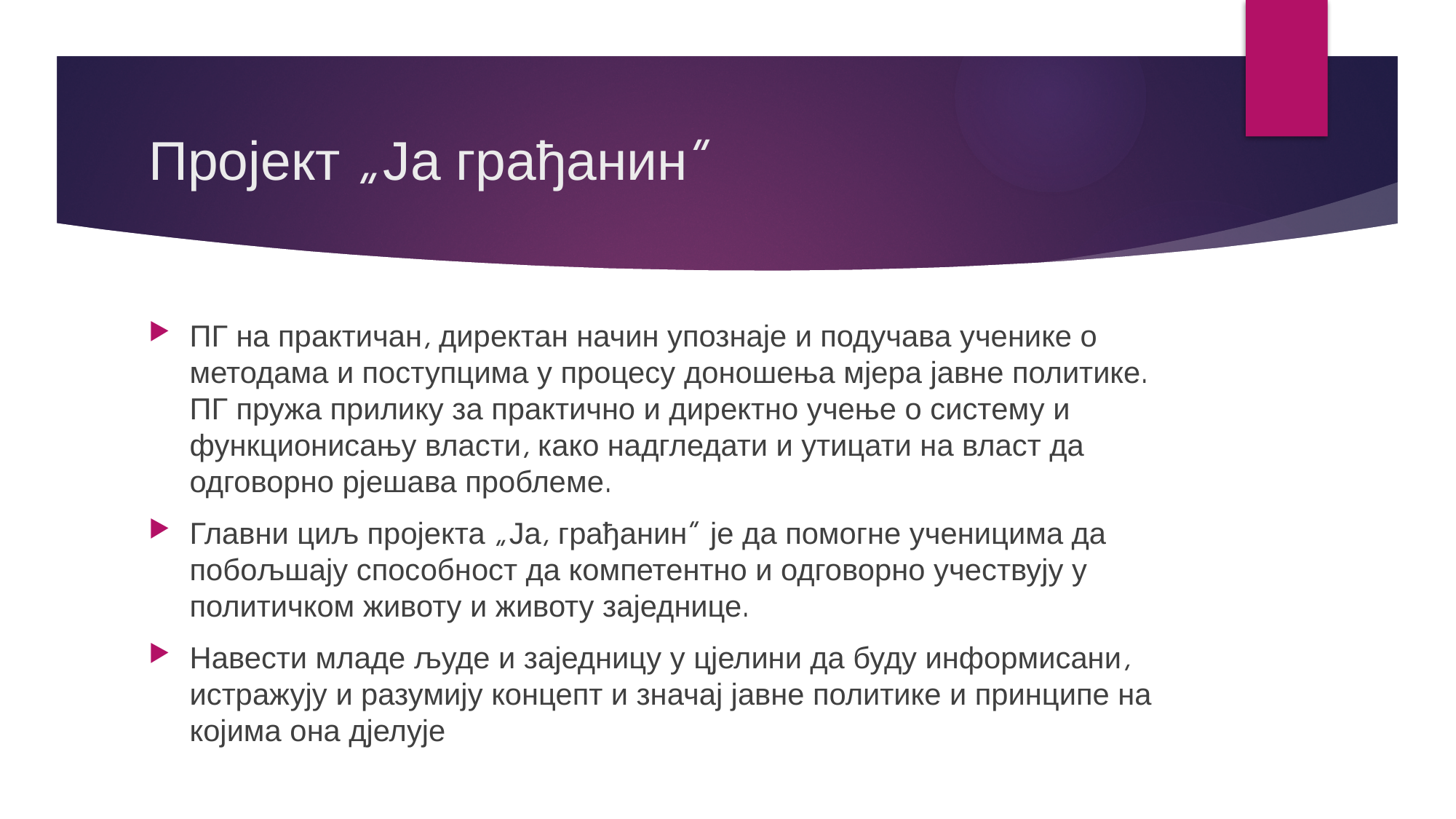

# Пројект „Ја грађанин”
ПГ на практичан, директан начин упознаје и подучава ученике о методама и поступцима у процесу доношења мјера јавне политике. ПГ пружа прилику за практично и директно учење о систему и функционисању власти, како надгледати и утицати на власт да одговорно рјешава проблеме.
Главни циљ пројекта „Ја, грађанин” је да помогне ученицима да побољшају способност да компетентно и одговорно учествују у политичком животу и животу заједнице.
Навести младе људе и заједницу у цјелини да буду информисани, истражују и разумију концепт и значај јавне политике и принципе на којима она дјелује